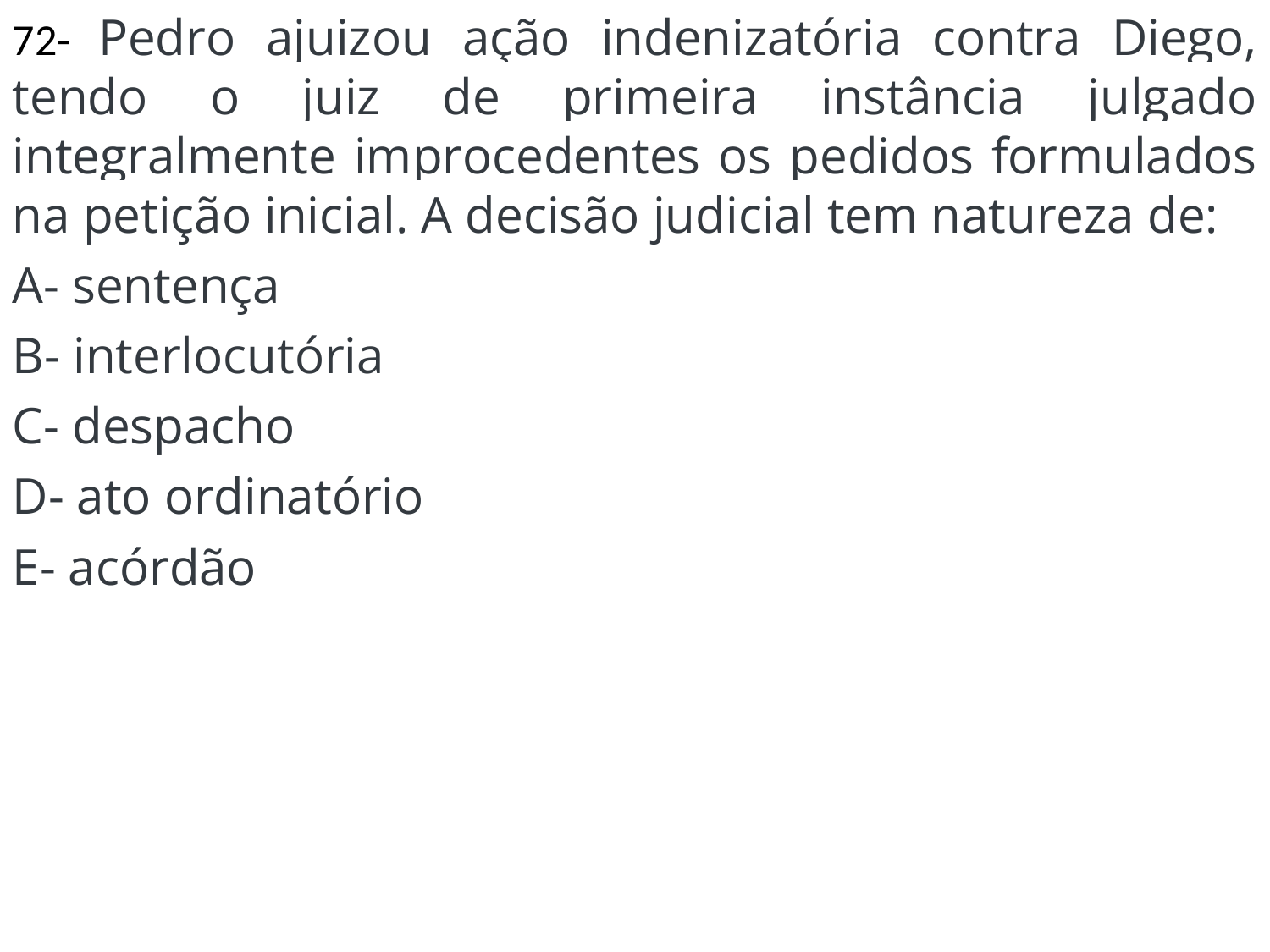

72- Pedro ajuizou ação indenizatória contra Diego, tendo o juiz de primeira instância julgado integralmente improcedentes os pedidos formulados na petição inicial. A decisão judicial tem natureza de:
A- sentença
B- interlocutória
C- despacho
D- ato ordinatório
E- acórdão